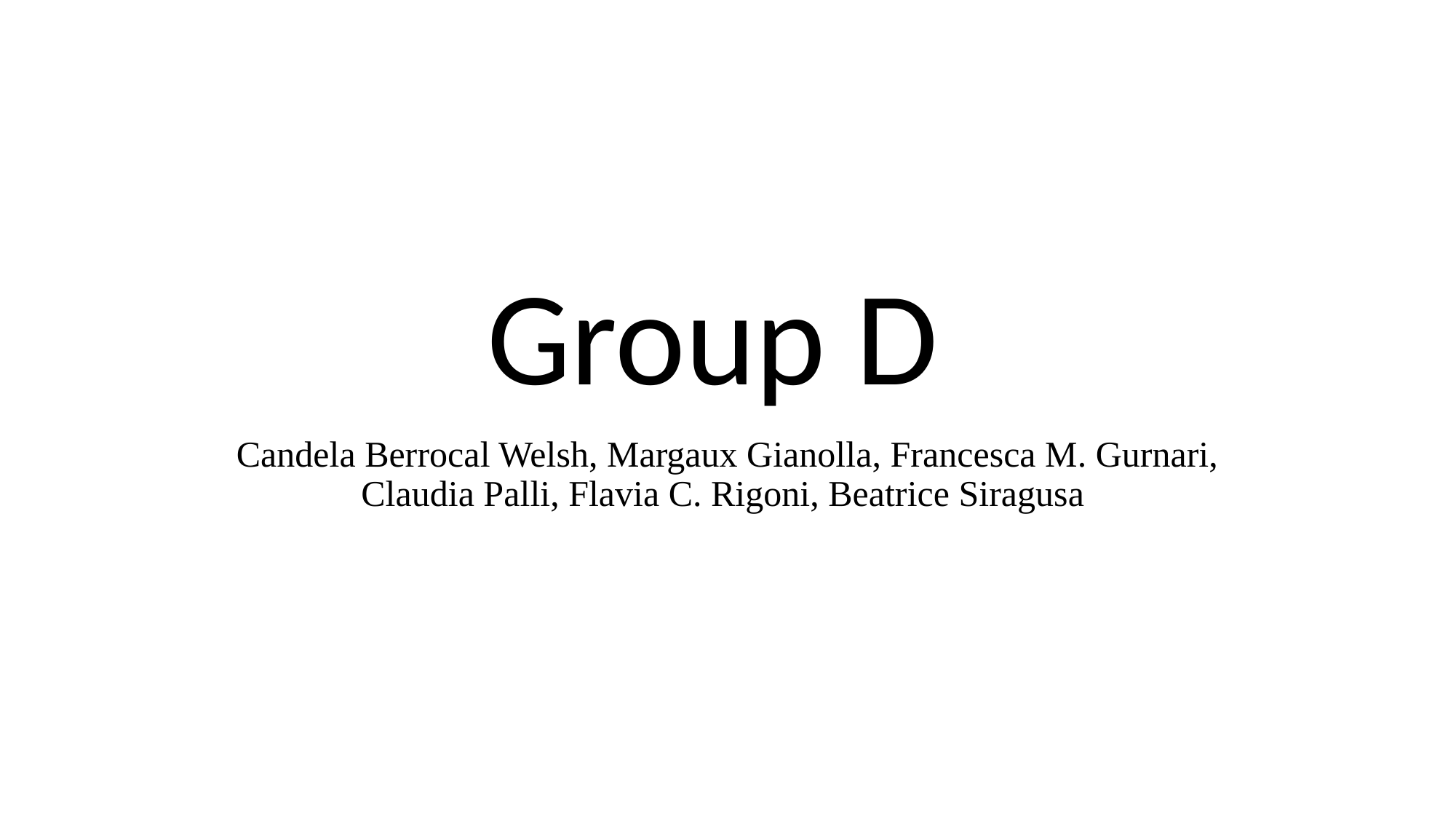

# Group D
Candela Berrocal Welsh, Margaux Gianolla, Francesca M. Gurnari, Claudia Palli, Flavia C. Rigoni, Beatrice Siragusa